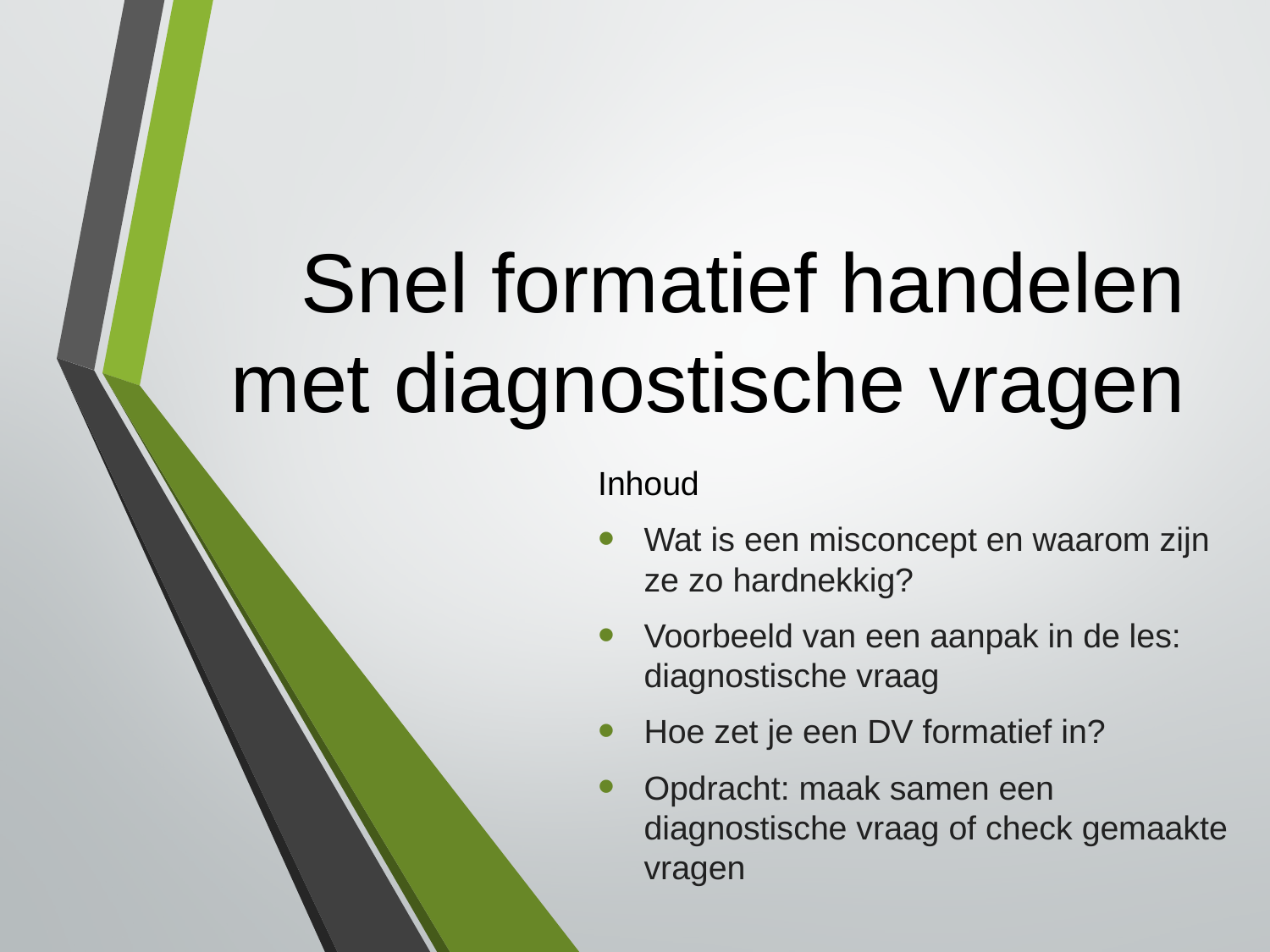

# Snel formatief handelen met diagnostische vragen
Inhoud
Wat is een misconcept en waarom zijn ze zo hardnekkig?
Voorbeeld van een aanpak in de les: diagnostische vraag
Hoe zet je een DV formatief in?
Opdracht: maak samen een diagnostische vraag of check gemaakte vragen